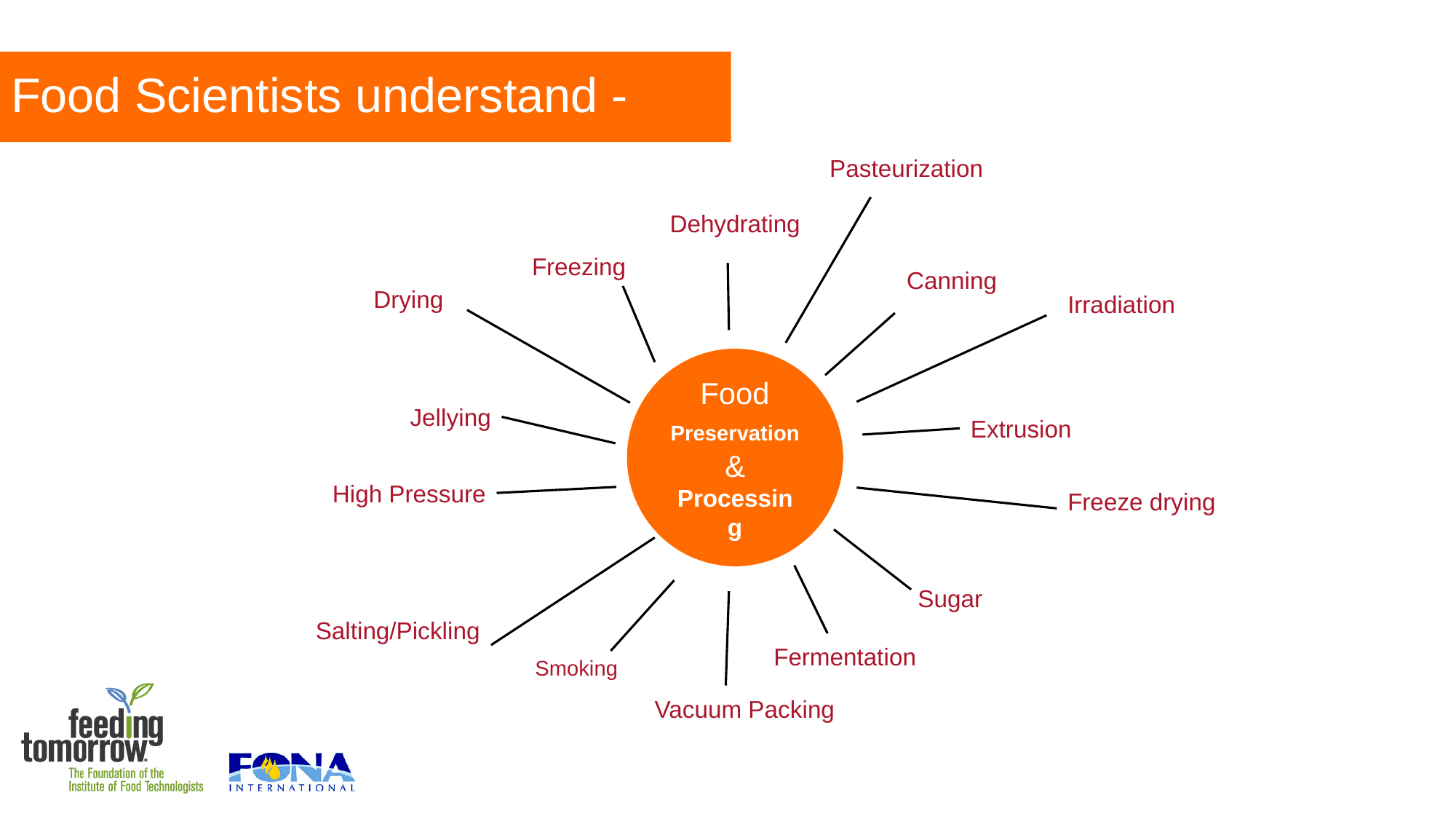

# Food Scientists understand -
Sensory
Pasteurization
Dehydrating
Freezing
Canning
Drying
Irradiation
Food
Preservation & Processing
Jellying
Extrusion
High Pressure
Freeze drying
Sugar
Salting/Pickling
Fermentation
Smoking
Vacuum Packing